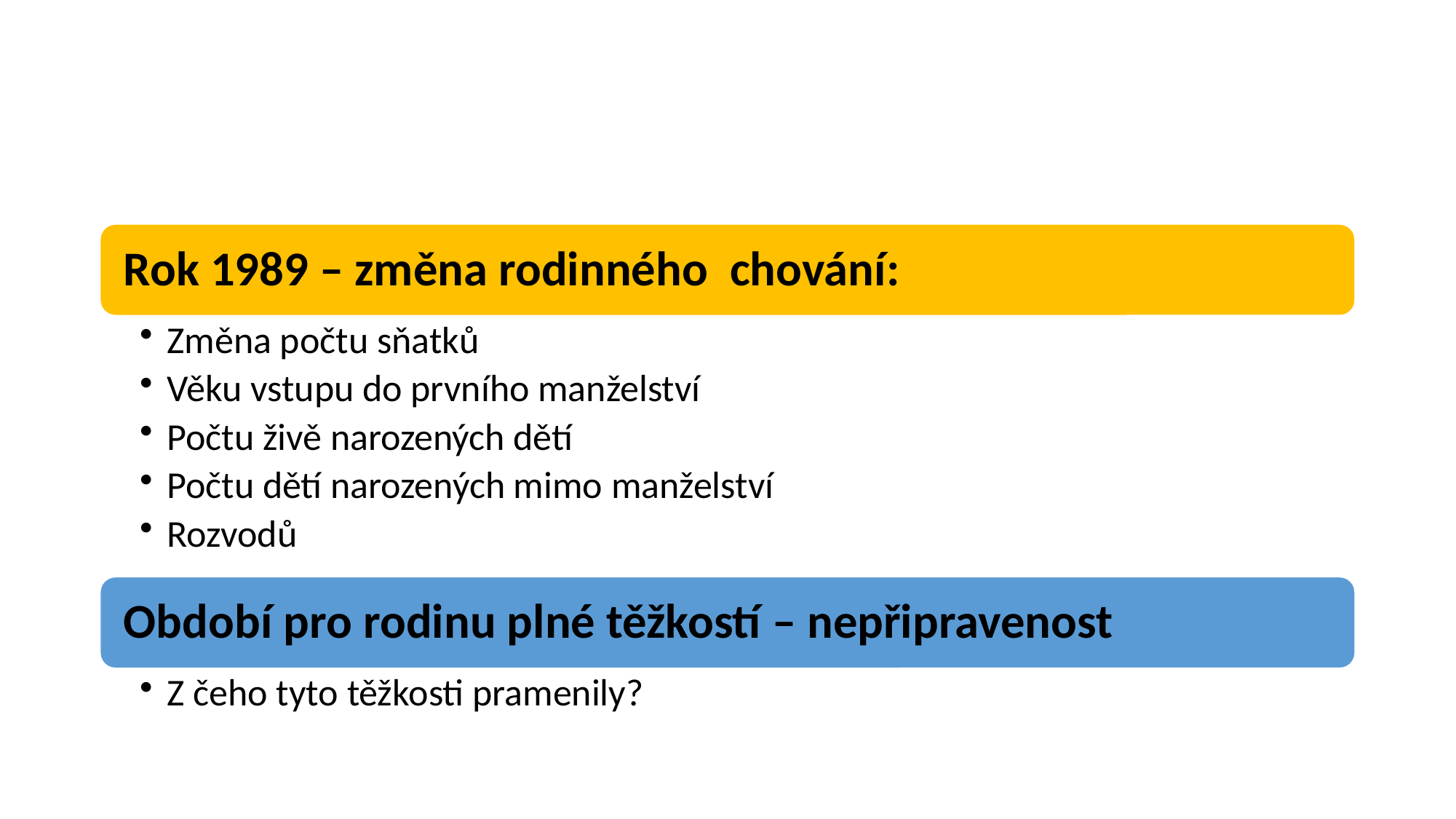

#
Rok 1989 – změna rodinného  chování:
Změna počtu sňatků
Věku vstupu do prvního manželství
Počtu živě narozených dětí
Počtu dětí narozených mimo manželství
Rozvodů
Období pro rodinu plné těžkostí – nepřipravenost
Z čeho tyto těžkosti pramenily?